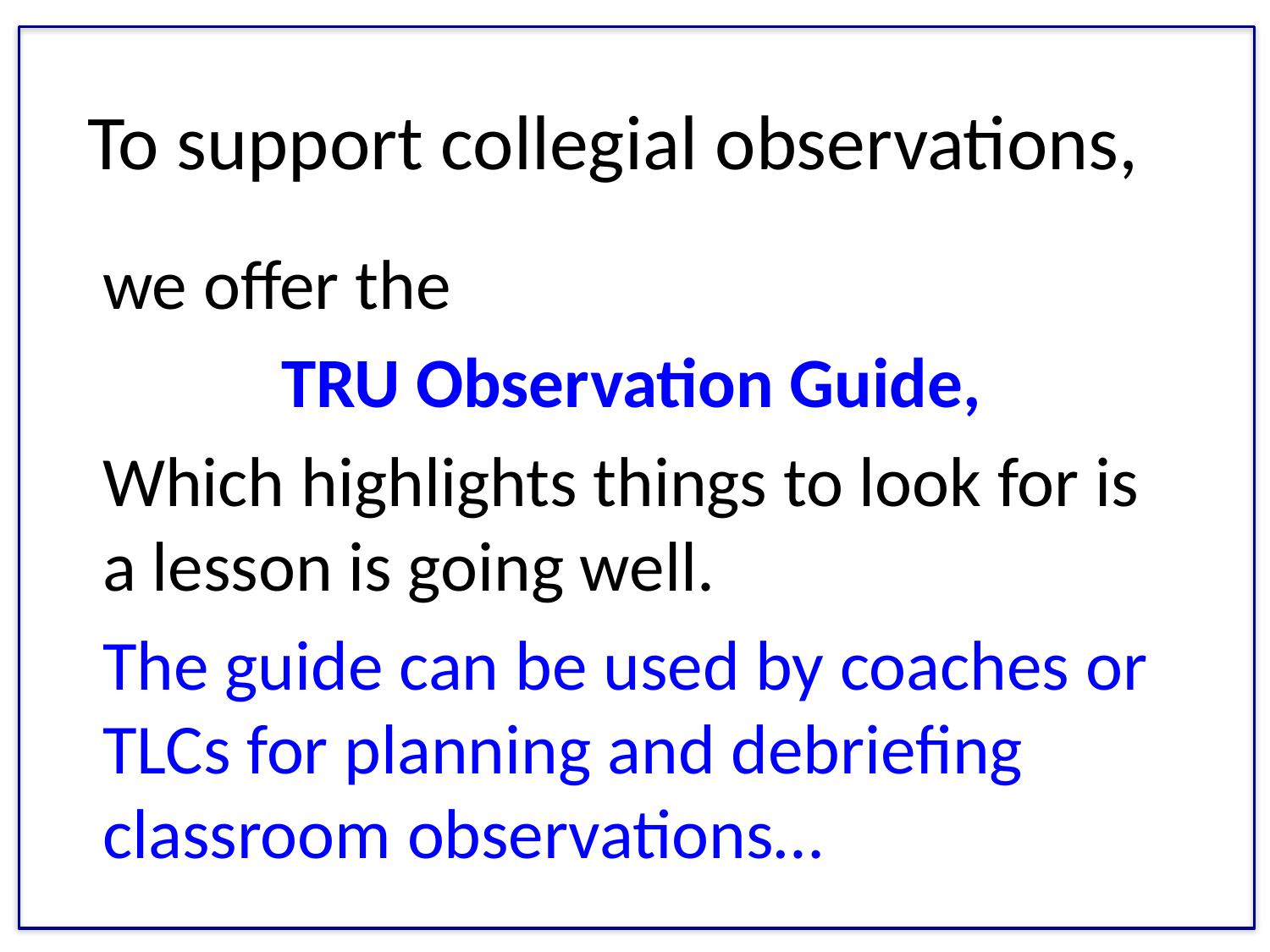

# To support collegial observations,
we offer the
TRU Observation Guide,
Which highlights things to look for is a lesson is going well.
The guide can be used by coaches or TLCs for planning and debriefing classroom observations…